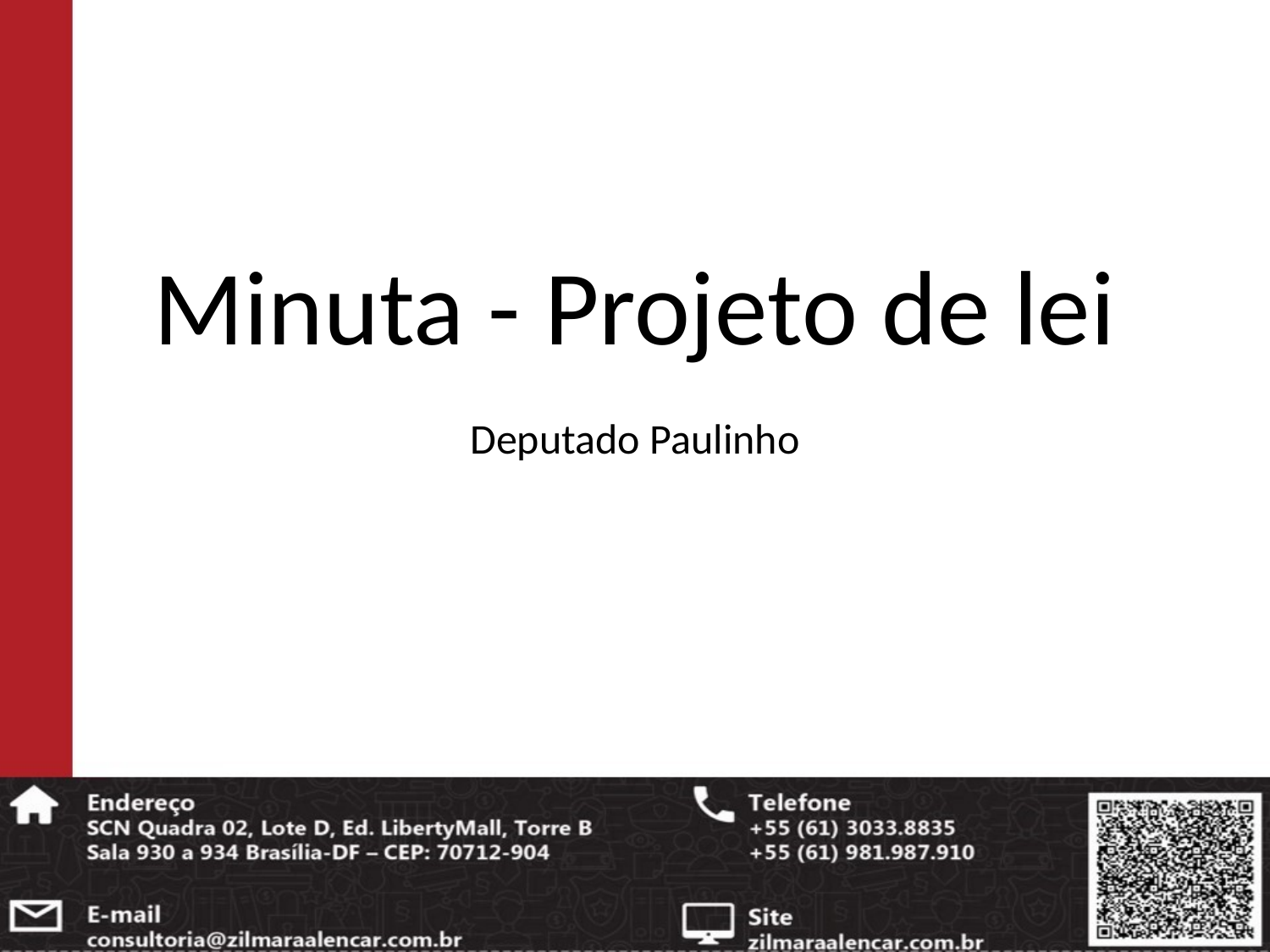

# Minuta - Projeto de lei
Deputado Paulinho